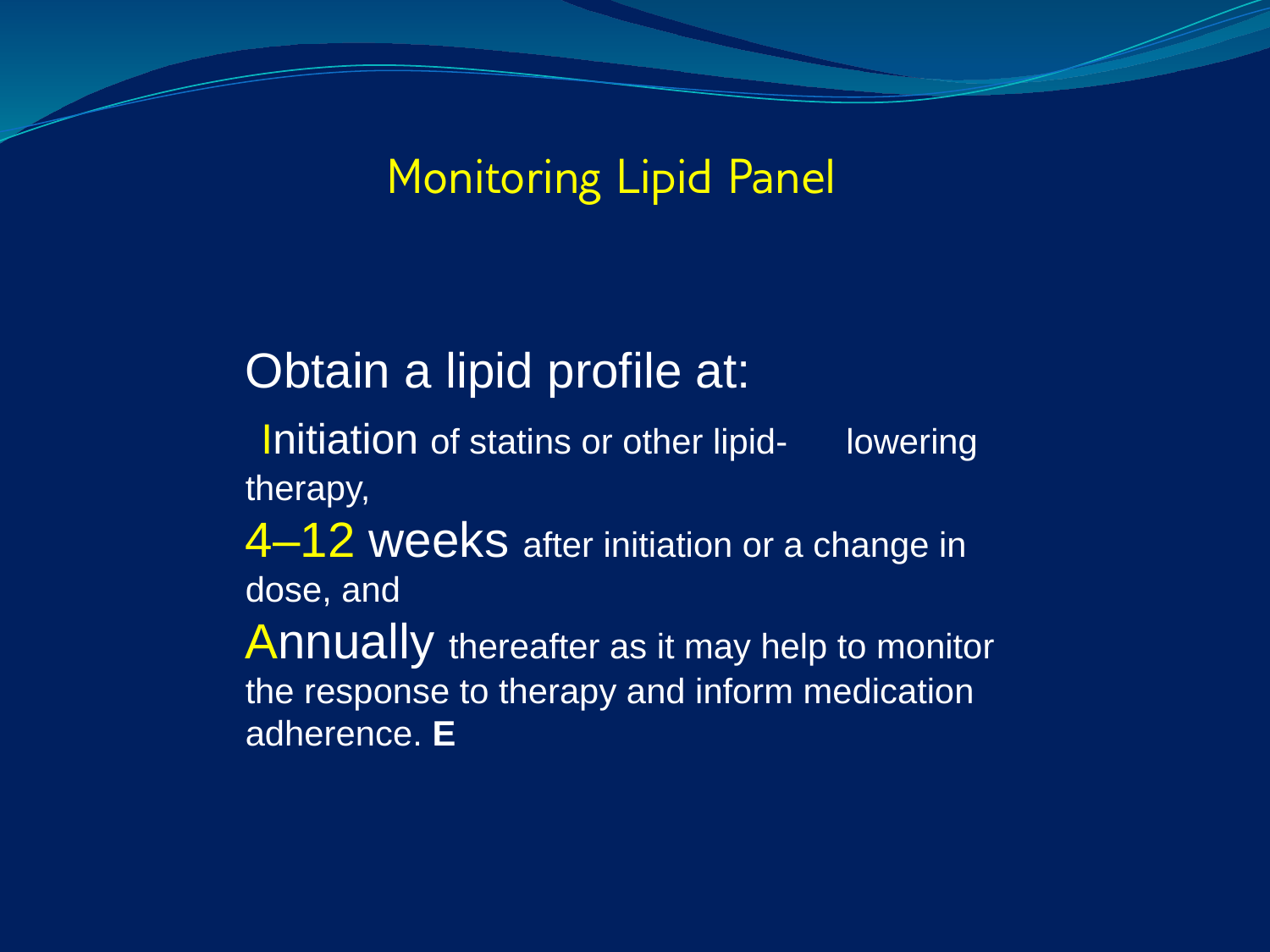

Monitoring Lipid Panel

Obtain a lipid profile at:
 Initiation of statins or other lipid-      lowering therapy,
4–12 weeks after initiation or a change in dose, and
Annually thereafter as it may help to monitor the response to therapy and inform medication adherence. E